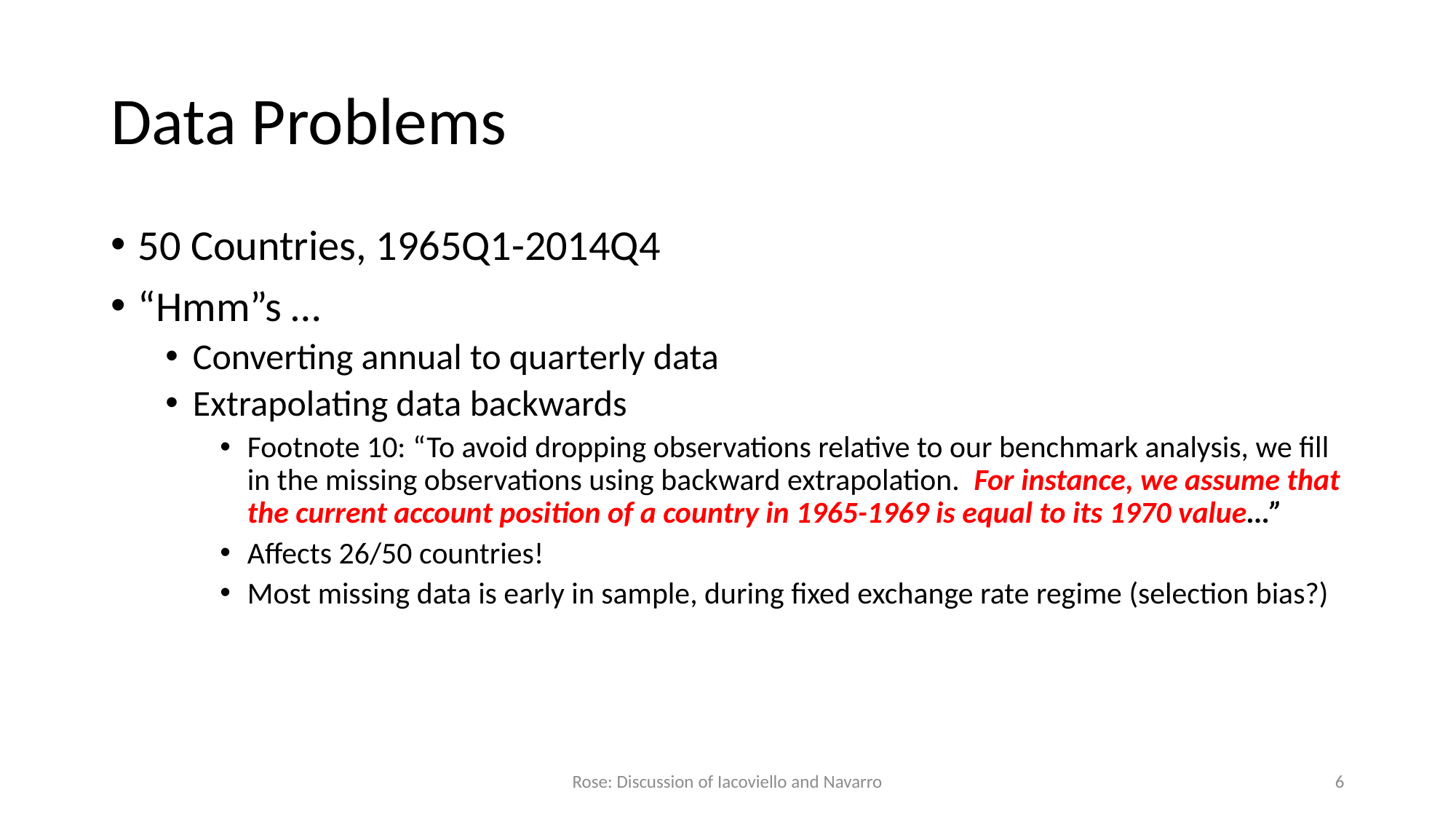

# Data Problems
50 Countries, 1965Q1-2014Q4
“Hmm”s …
Converting annual to quarterly data
Extrapolating data backwards
Footnote 10: “To avoid dropping observations relative to our benchmark analysis, we fill in the missing observations using backward extrapolation.  For instance, we assume that the current account position of a country in 1965-1969 is equal to its 1970 value…”
Affects 26/50 countries!
Most missing data is early in sample, during fixed exchange rate regime (selection bias?)

Rose: Discussion of Iacoviello and Navarro
6